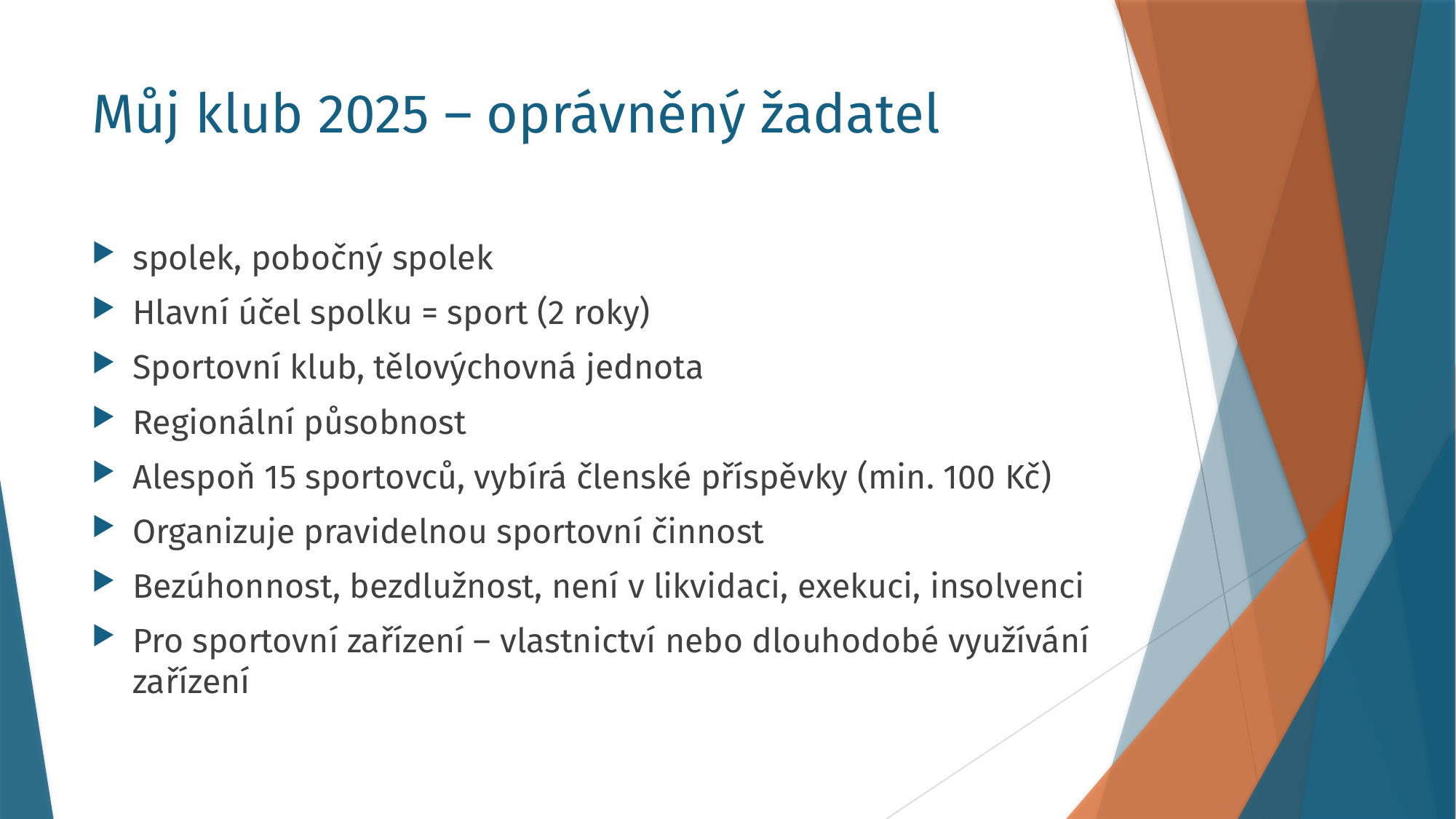

# Můj klub 2025 – oprávněný žadatel
spolek, pobočný spolek
Hlavní účel spolku = sport (2 roky)
Sportovní klub, tělovýchovná jednota
Regionální působnost
Alespoň 15 sportovců, vybírá členské příspěvky (min. 100 Kč)
Organizuje pravidelnou sportovní činnost
Bezúhonnost, bezdlužnost, není v likvidaci, exekuci, insolvenci
Pro sportovní zařízení – vlastnictví nebo dlouhodobé využívání zařízení